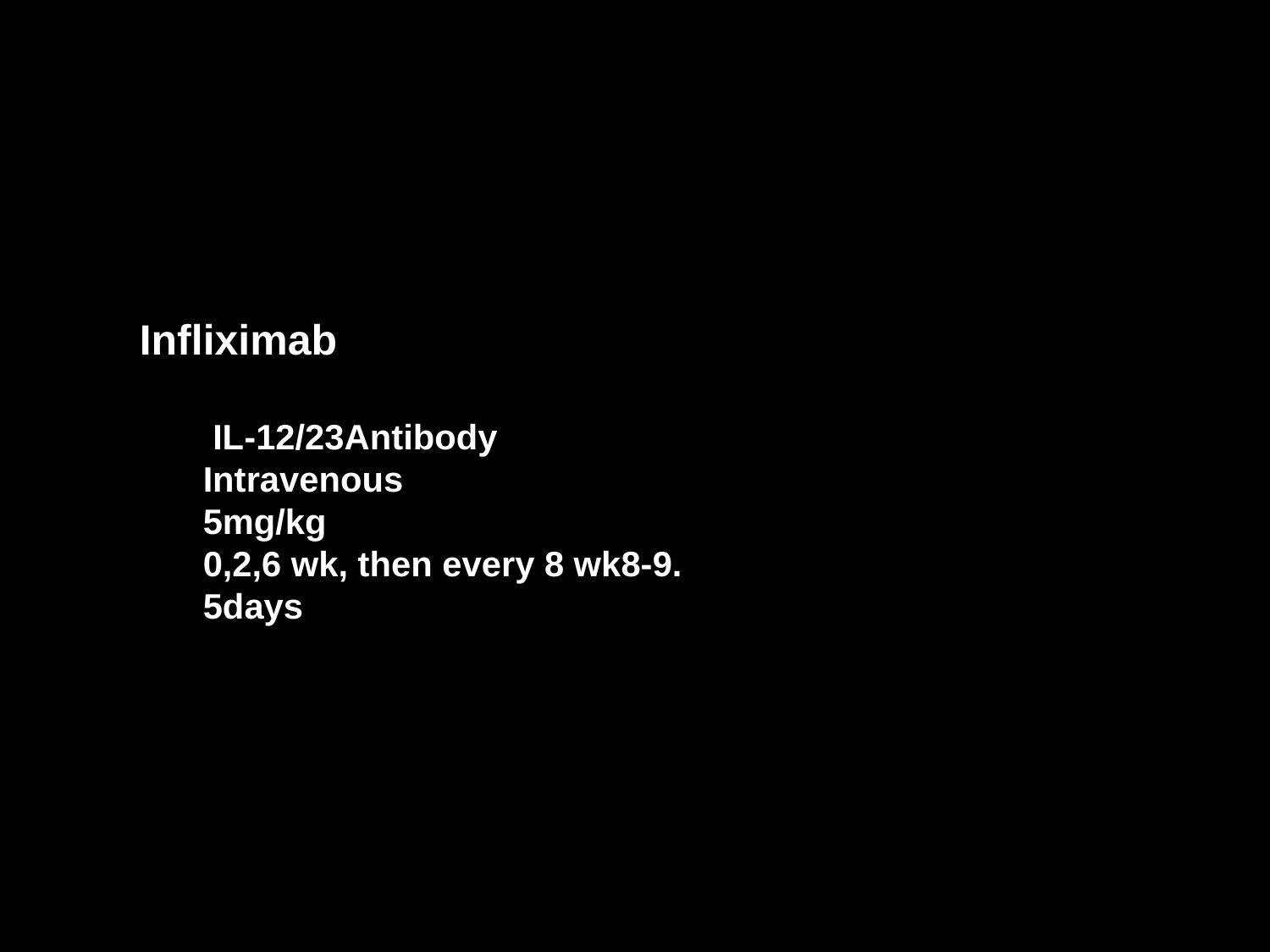

Infliximab

 IL-12/23Antibody
Intravenous
5mg/kg
0,2,6 wk, then every 8 wk8-9.
5days